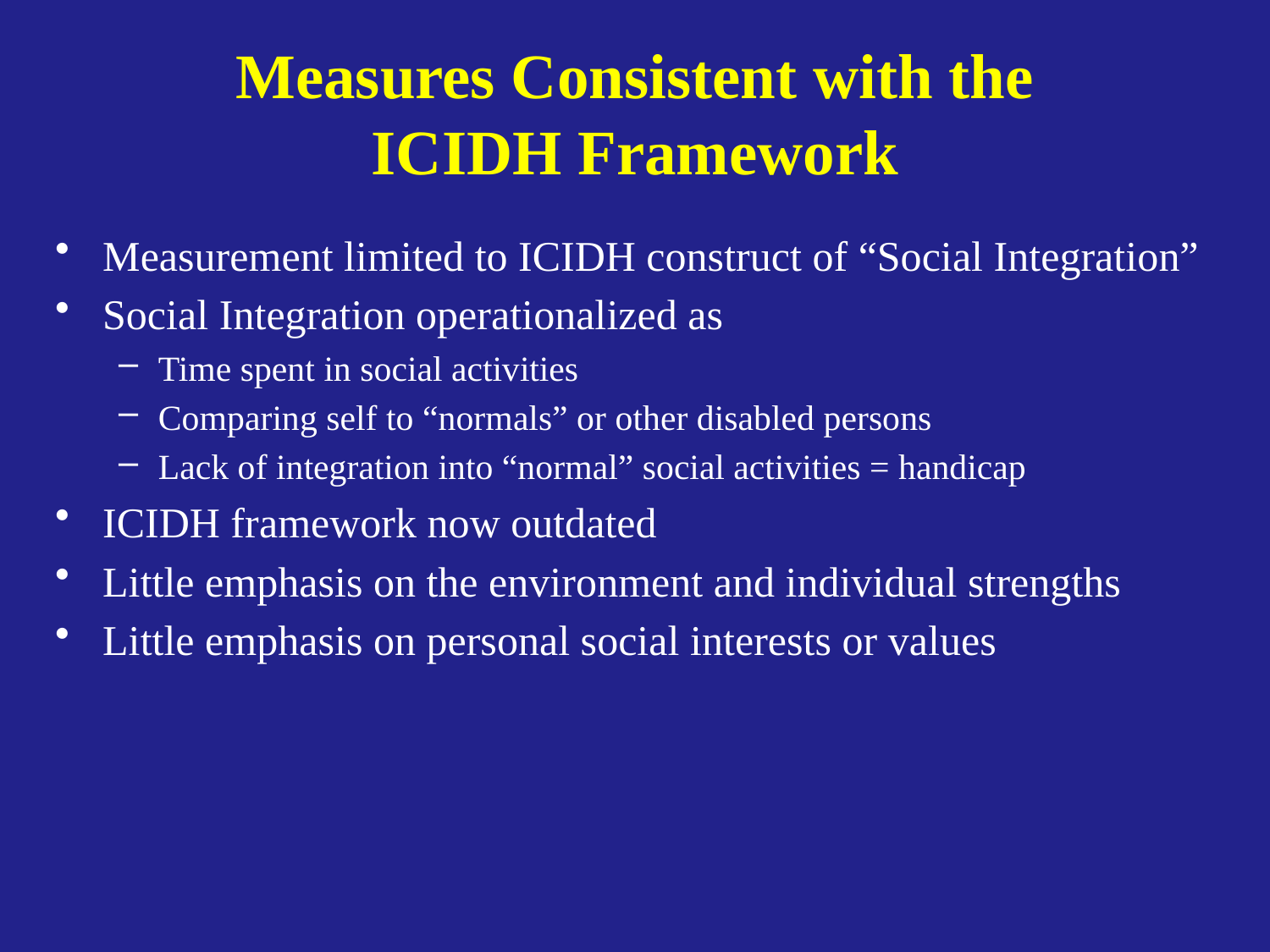

# Measures Consistent with the ICIDH Framework
Measurement limited to ICIDH construct of “Social Integration”
Social Integration operationalized as
Time spent in social activities
Comparing self to “normals” or other disabled persons
Lack of integration into “normal” social activities = handicap
ICIDH framework now outdated
Little emphasis on the environment and individual strengths
Little emphasis on personal social interests or values